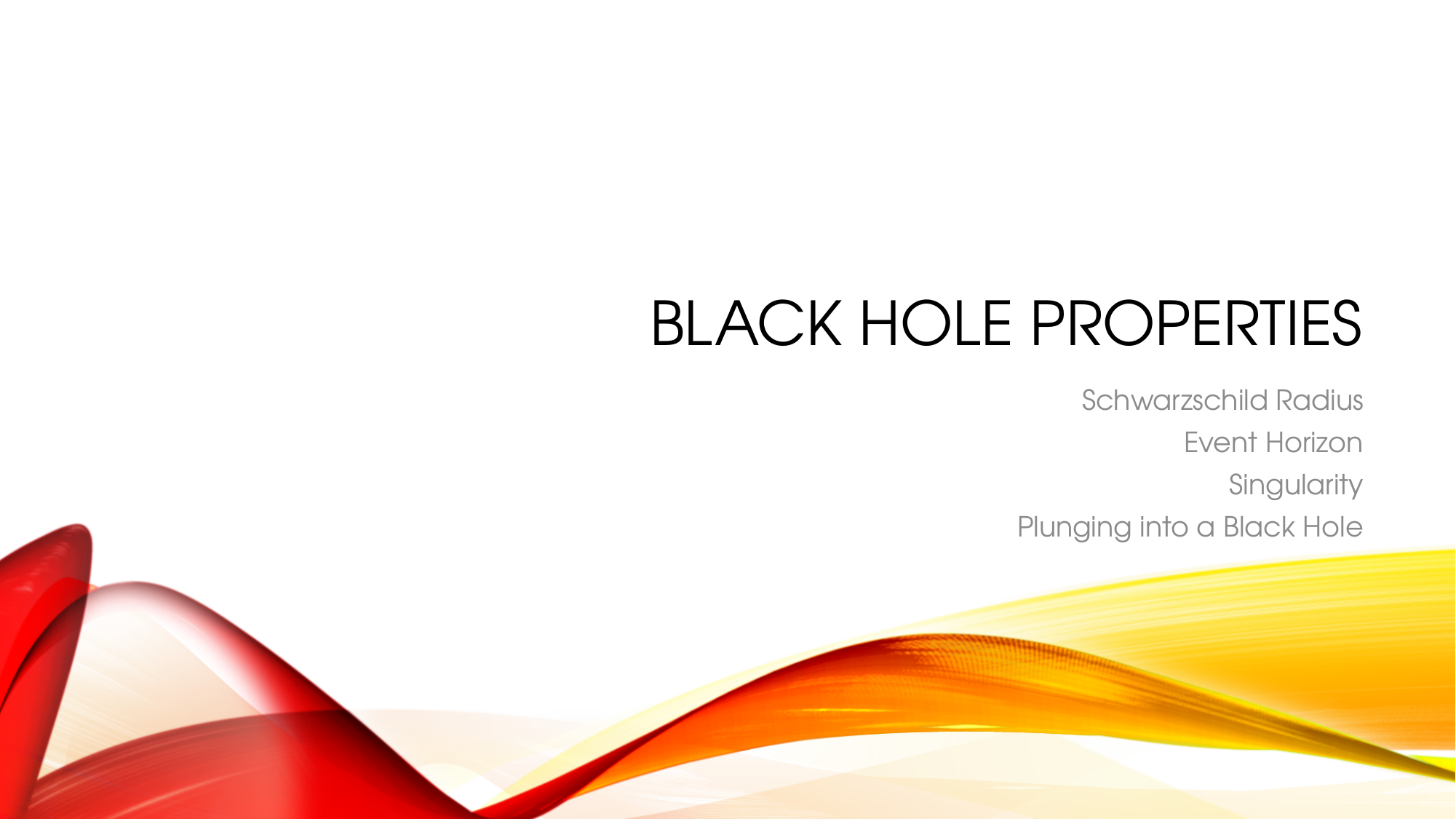

# Black Hole Properties
Schwarzschild Radius
Event Horizon
Singularity
Plunging into a Black Hole